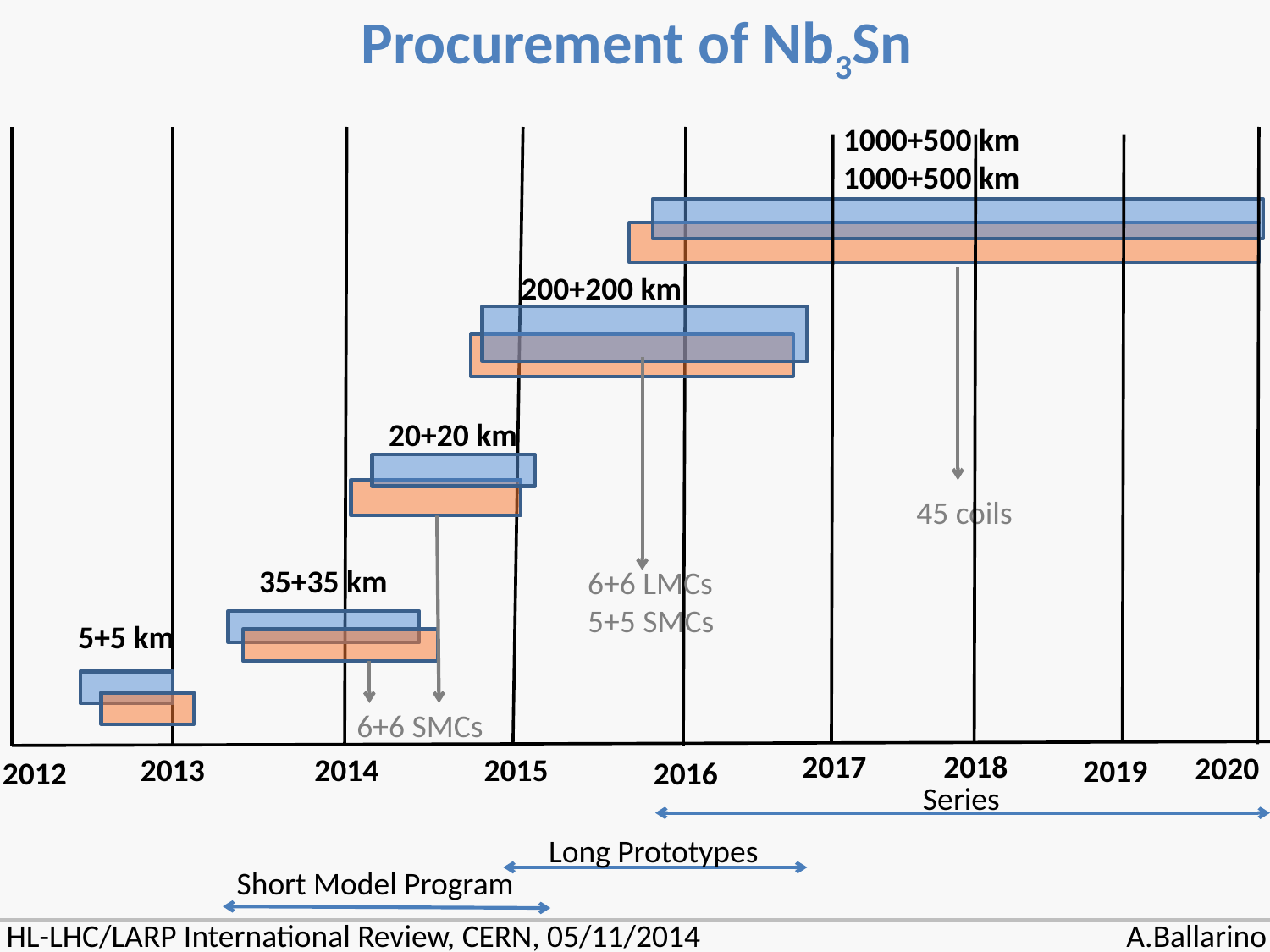

Procurement of Nb3Sn
1000+500 km
1000+500 km

45 coils
200+200 km

20+20 km

35+35 km
6+6 LMCs
5+5 SMCs
5+5 km

6+6 SMCs
2017
2018
2020
2013
2014
2015
2019
2012
2016
Series
Long Prototypes
Short Model Program